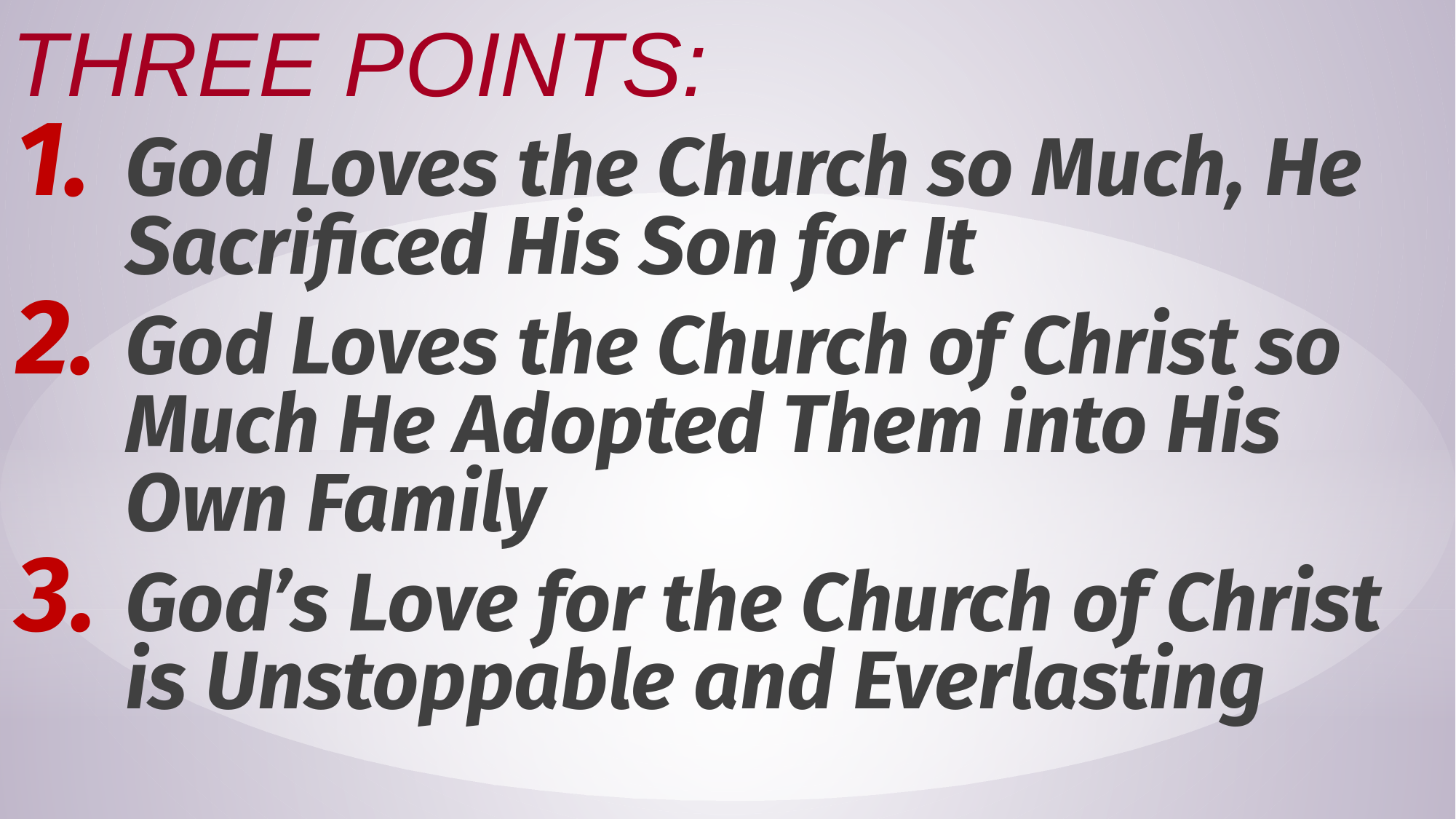

# Three Points:
God Loves the Church so Much, He Sacrificed His Son for It
God Loves the Church of Christ so Much He Adopted Them into His Own Family
God’s Love for the Church of Christ is Unstoppable and Everlasting